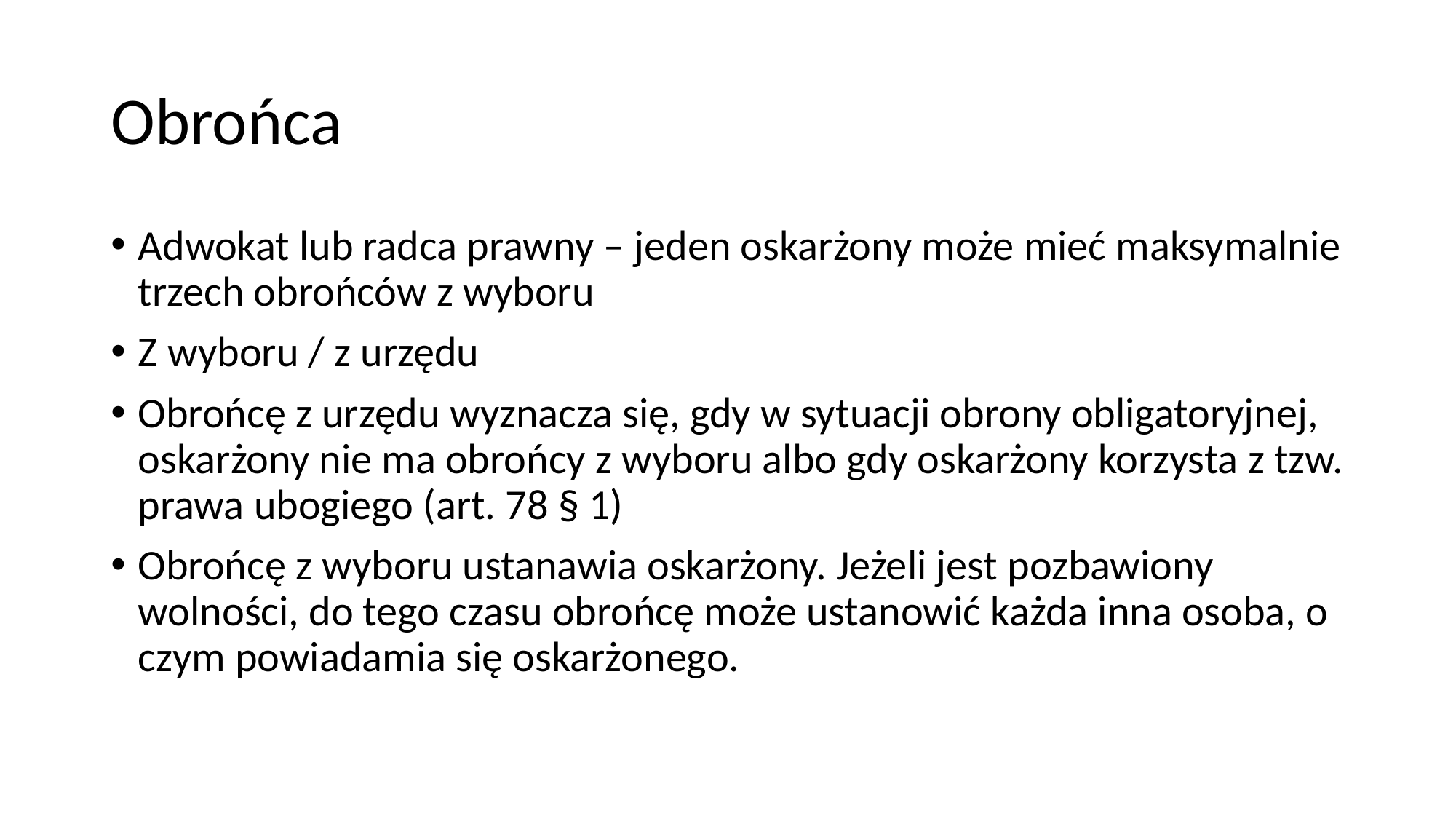

# Obrońca
Adwokat lub radca prawny – jeden oskarżony może mieć maksymalnie trzech obrońców z wyboru
Z wyboru / z urzędu
Obrońcę z urzędu wyznacza się, gdy w sytuacji obrony obligatoryjnej, oskarżony nie ma obrońcy z wyboru albo gdy oskarżony korzysta z tzw. prawa ubogiego (art. 78 § 1)
Obrońcę z wyboru ustanawia oskarżony. Jeżeli jest pozbawiony wolności, do tego czasu obrońcę może ustanowić każda inna osoba, o czym powiadamia się oskarżonego.